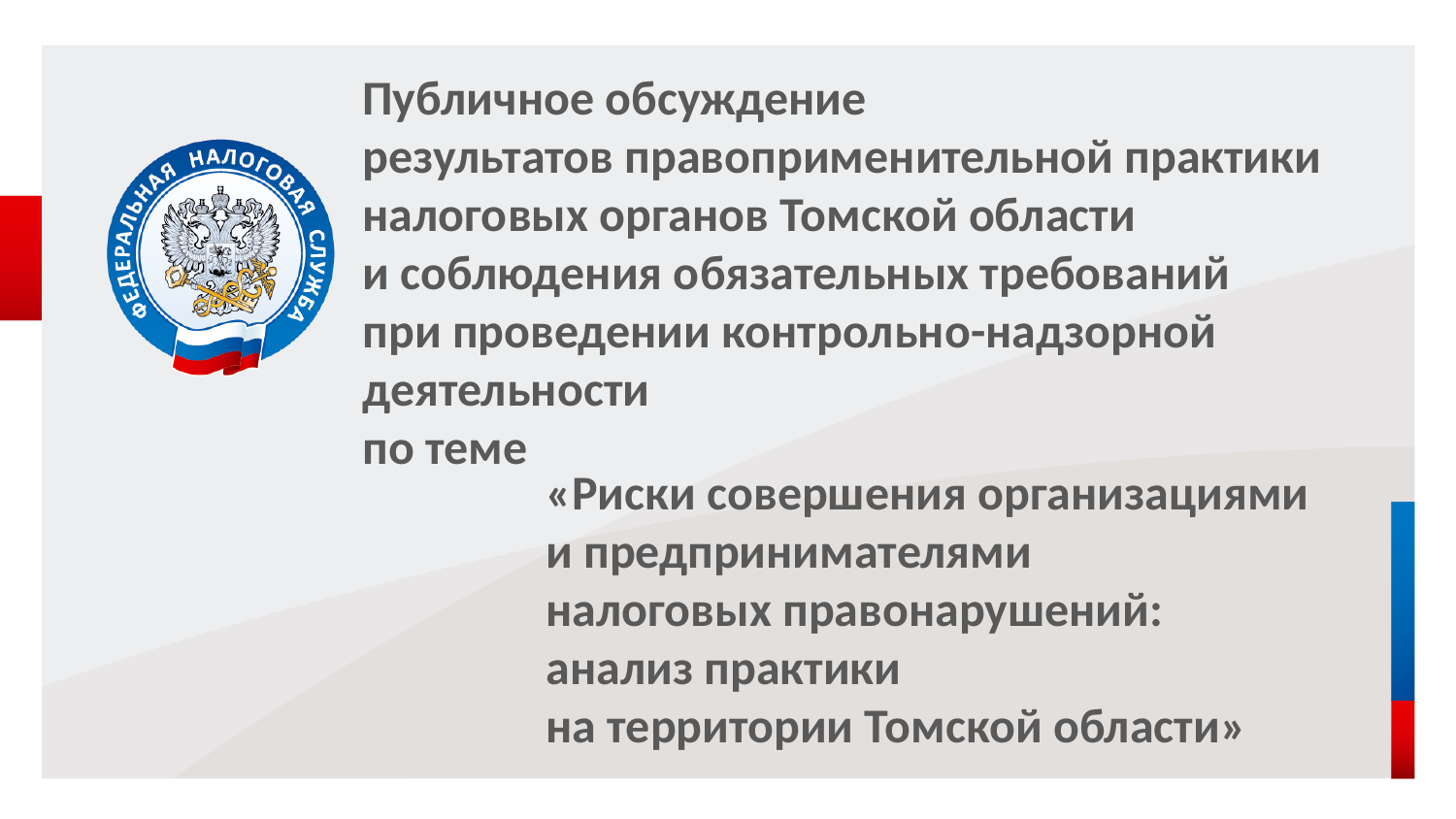

# Публичное обсуждение результатов правоприменительной практики налоговых органов Томской области и соблюдения обязательных требований при проведении контрольно-надзорной деятельности по теме
«Риски совершения организациями
и предпринимателями
налоговых правонарушений:
анализ практики
на территории Томской области»